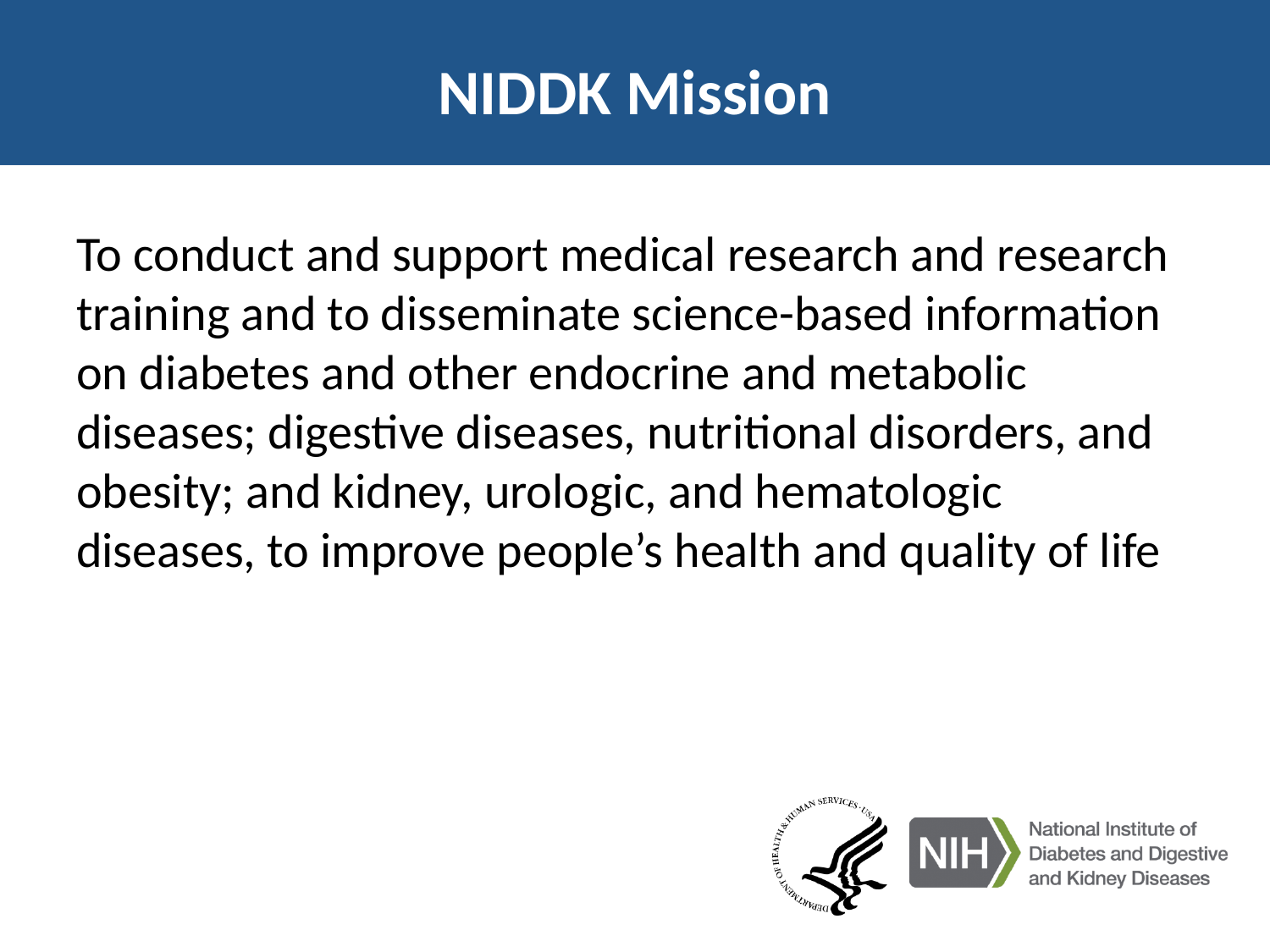

# NIDDK Mission
To conduct and support medical research and research training and to disseminate science-based information on diabetes and other endocrine and metabolic diseases; digestive diseases, nutritional disorders, and obesity; and kidney, urologic, and hematologic diseases, to improve people’s health and quality of life